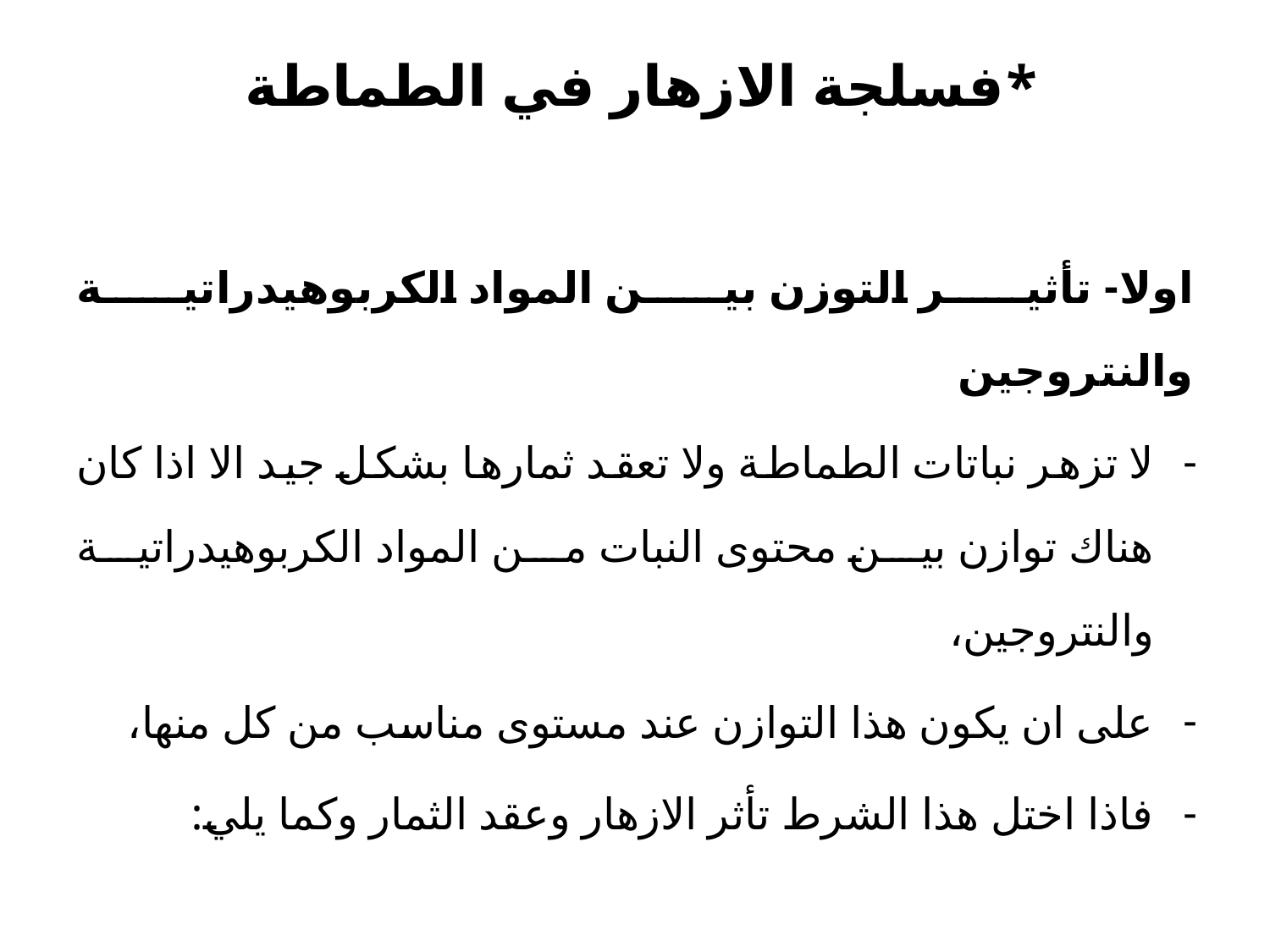

# *فسلجة الازهار في الطماطة
اولا- تأثير التوزن بين المواد الكربوهيدراتية والنتروجين
لا تزهر نباتات الطماطة ولا تعقد ثمارها بشكل جيد الا اذا كان هناك توازن بين محتوى النبات من المواد الكربوهيدراتية والنتروجين،
على ان يكون هذا التوازن عند مستوى مناسب من كل منها،
فاذا اختل هذا الشرط تأثر الازهار وعقد الثمار وكما يلي: